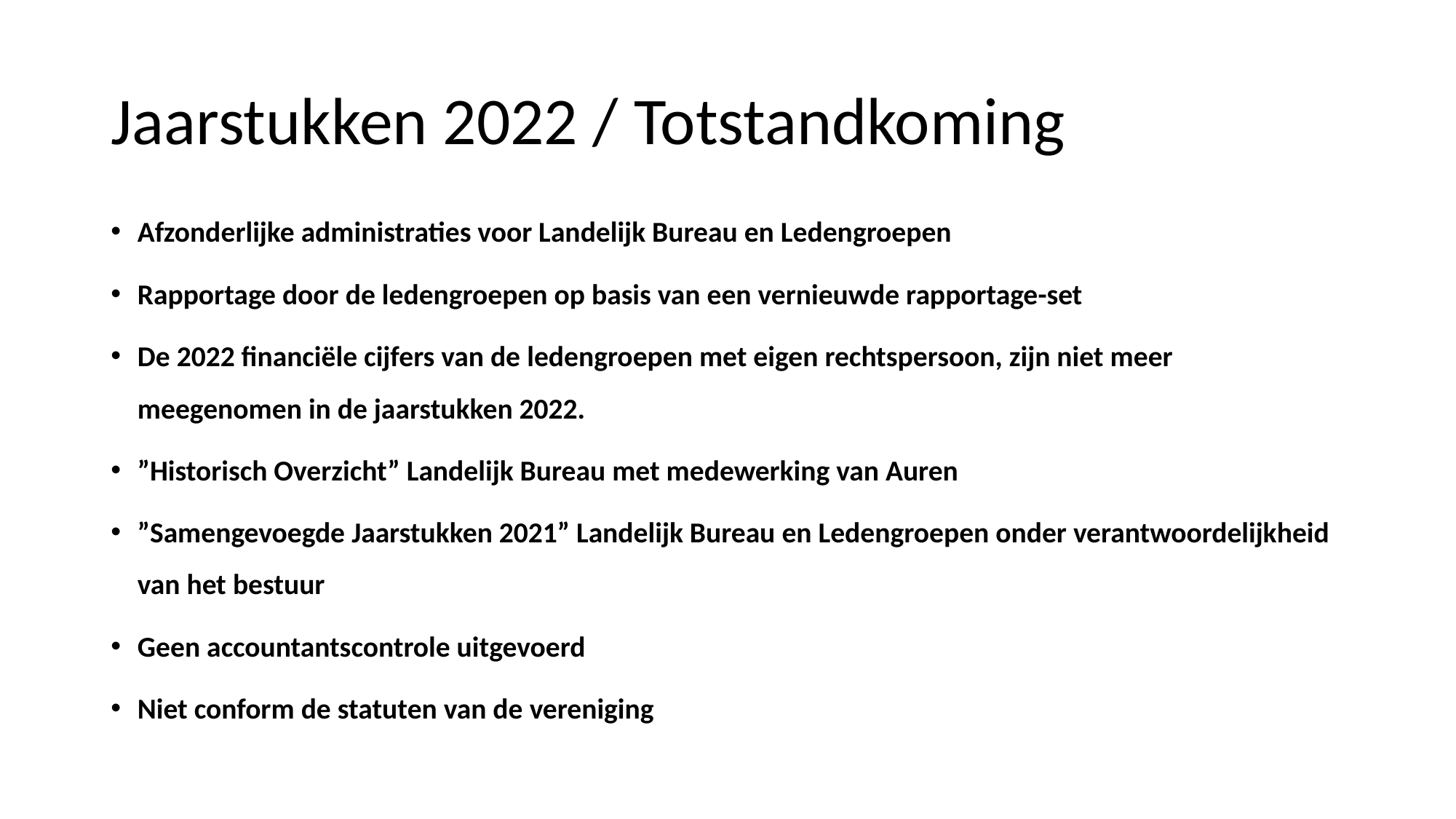

# Jaarstukken 2022 / Totstandkoming
Afzonderlijke administraties voor Landelijk Bureau en Ledengroepen
Rapportage door de ledengroepen op basis van een vernieuwde rapportage-set
De 2022 financiële cijfers van de ledengroepen met eigen rechtspersoon, zijn niet meer meegenomen in de jaarstukken 2022.
”Historisch Overzicht” Landelijk Bureau met medewerking van Auren
”Samengevoegde Jaarstukken 2021” Landelijk Bureau en Ledengroepen onder verantwoordelijkheid van het bestuur
Geen accountantscontrole uitgevoerd
Niet conform de statuten van de vereniging